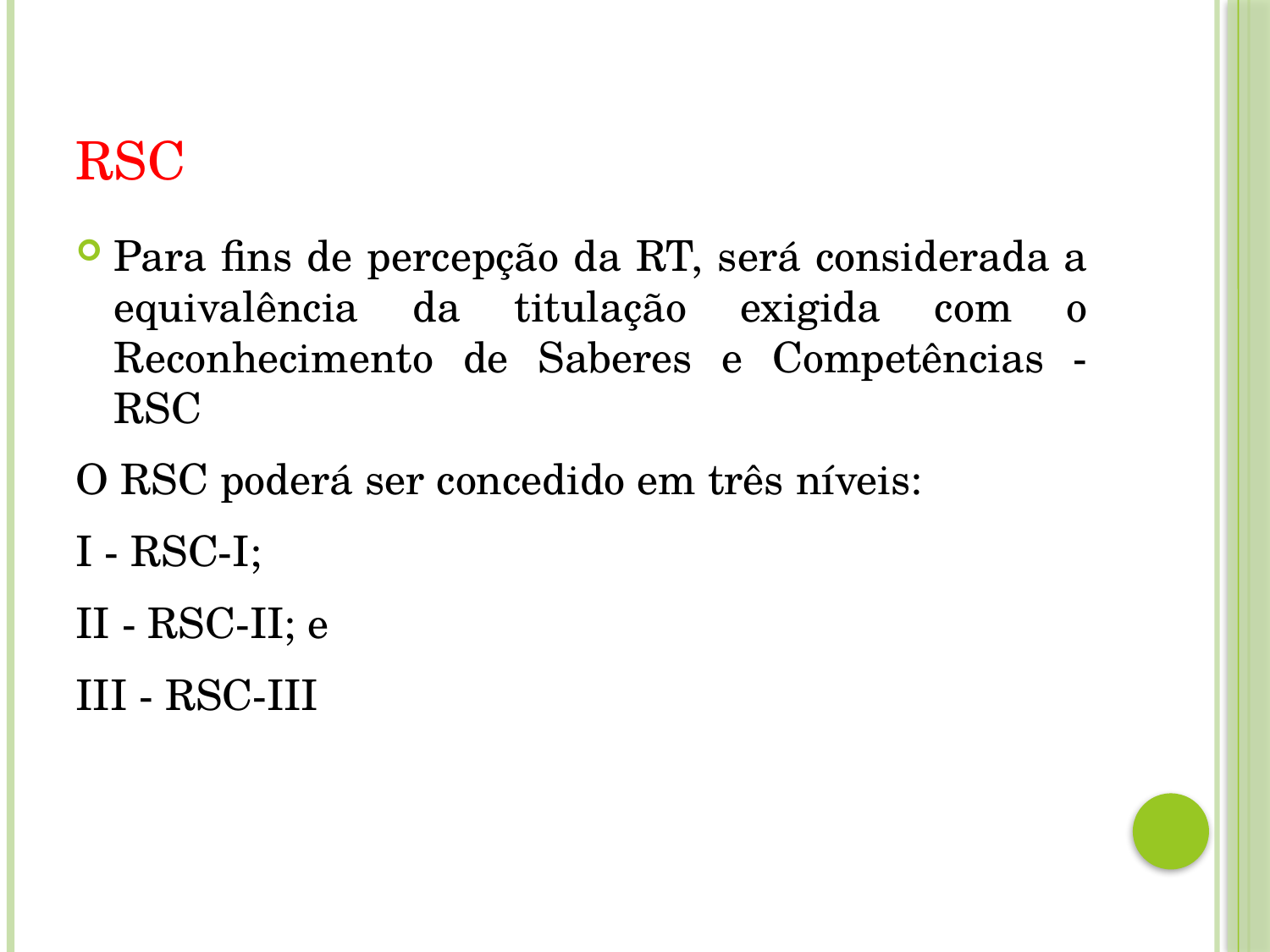

# rsc
Para fins de percepção da RT, será considerada a equivalência da titulação exigida com o Reconhecimento de Saberes e Competências - RSC
O RSC poderá ser concedido em três níveis:
I - RSC-I;
II - RSC-II; e
III - RSC-III